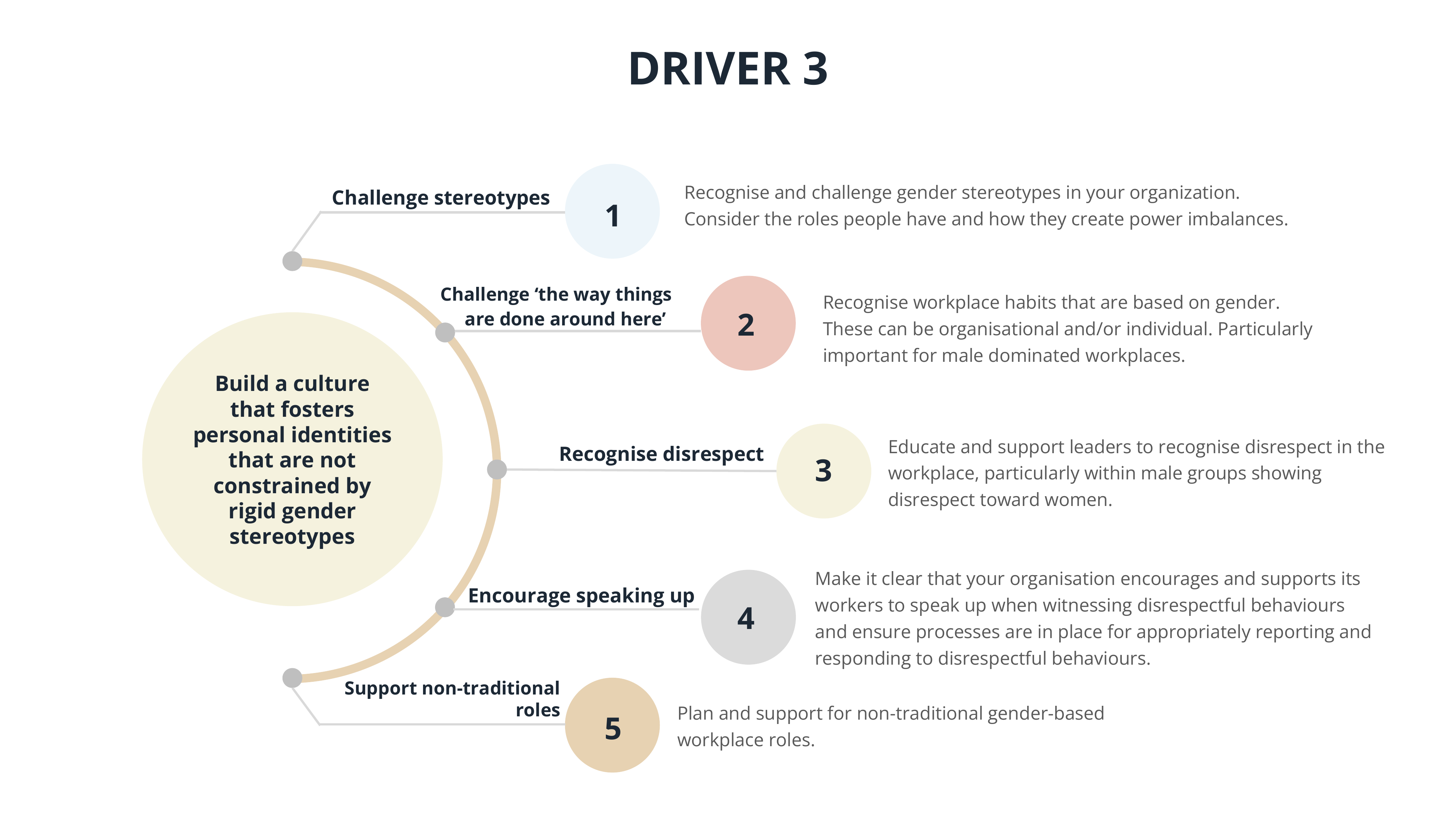

DRIVER 3

Recognise and challenge gender stereotypes in your organization. Consider the roles people have and how they create power imbalances.
Challenge stereotypes
1

Challenge ‘the way things are done around here’
Recognise workplace habits that are based on gender. These can be organisational and/or individual. Particularly important for male dominated workplaces.
2
Build a culture that fosters personal identities that are not constrained by rigid gender stereotypes

Educate and support leaders to recognise disrespect in the workplace, particularly within male groups showing disrespect toward women.
Recognise disrespect
3

Make it clear that your organisation encourages and supports its workers to speak up when witnessing disrespectful behaviours and ensure processes are in place for appropriately reporting and responding to disrespectful behaviours.

Encourage speaking up
4

Support non-traditional roles

Plan and support for non-traditional gender-based workplace roles.
5